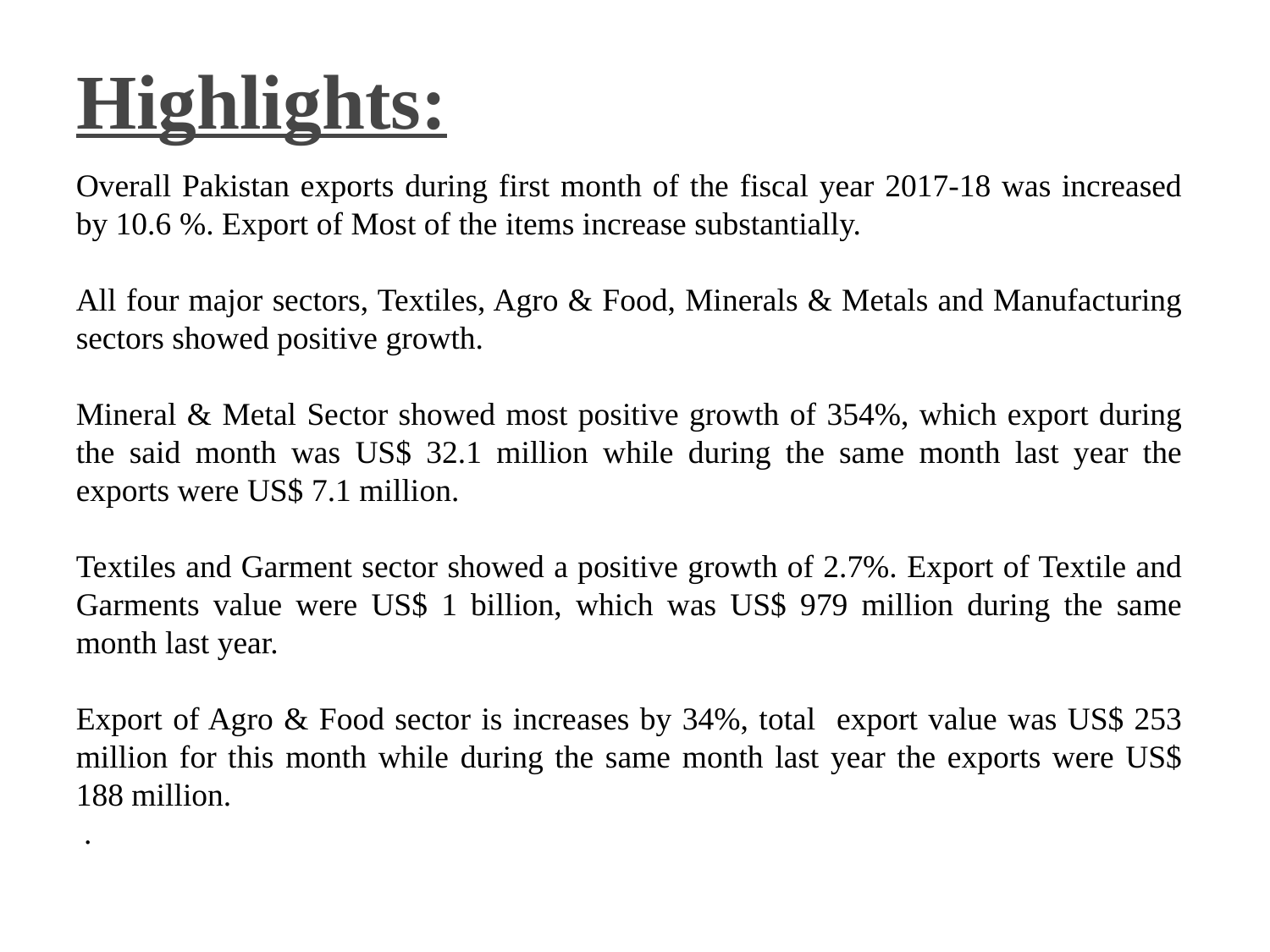

# Highlights:
Overall Pakistan exports during first month of the fiscal year 2017-18 was increased by 10.6 %. Export of Most of the items increase substantially.

All four major sectors, Textiles, Agro & Food, Minerals & Metals and Manufacturing sectors showed positive growth.

Mineral & Metal Sector showed most positive growth of 354%, which export during the said month was US$ 32.1 million while during the same month last year the exports were US$ 7.1 million.

Textiles and Garment sector showed a positive growth of 2.7%. Export of Textile and Garments value were US$ 1 billion, which was US$ 979 million during the same month last year.

Export of Agro & Food sector is increases by 34%, total  export value was US$ 253 million for this month while during the same month last year the exports were US$ 188 million.
 .